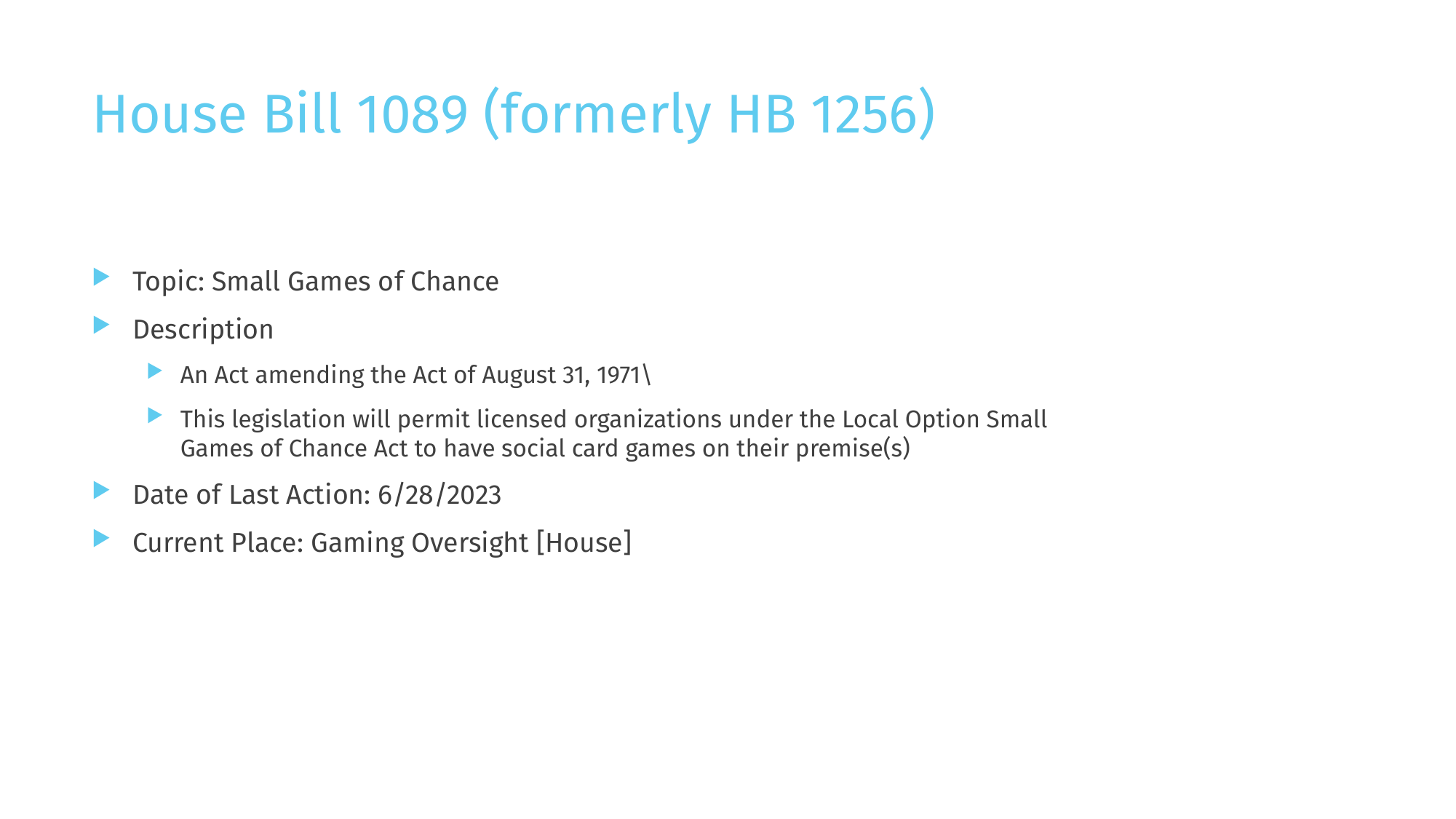

# House Bill 1089 (formerly HB 1256)
Topic: Small Games of Chance
Description
An Act amending the Act of August 31, 1971\
This legislation will permit licensed organizations under the Local Option Small Games of Chance Act to have social card games on their premise(s)
Date of Last Action: 6/28/2023
Current Place: Gaming Oversight [House]